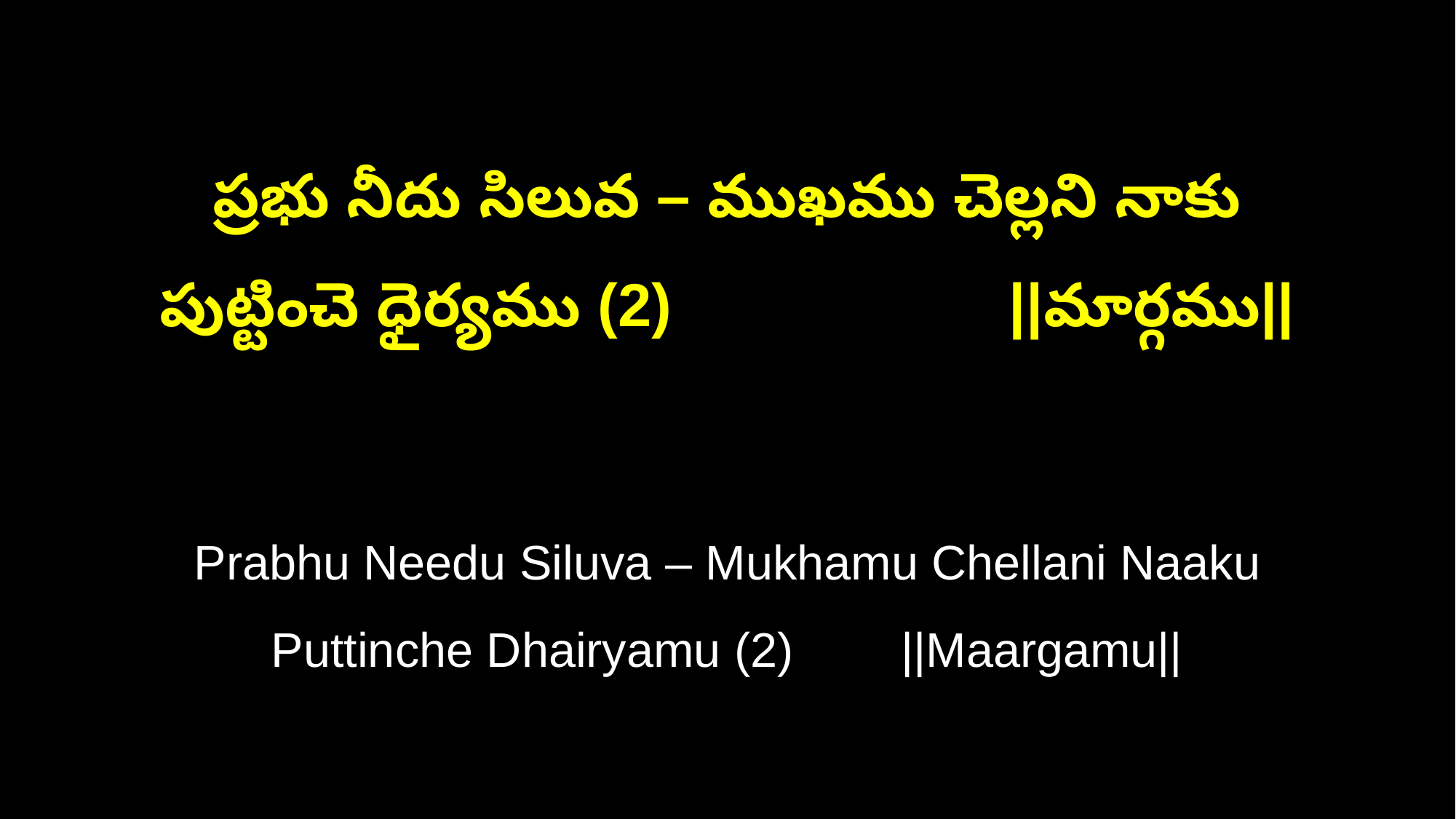

ప్రభు నీదు సిలువ – ముఖము చెల్లని నాకు
పుట్టించె ధైర్యము (2)                    ||మార్గము||
Prabhu Needu Siluva – Mukhamu Chellani Naaku
Puttinche Dhairyamu (2)        ||Maargamu||